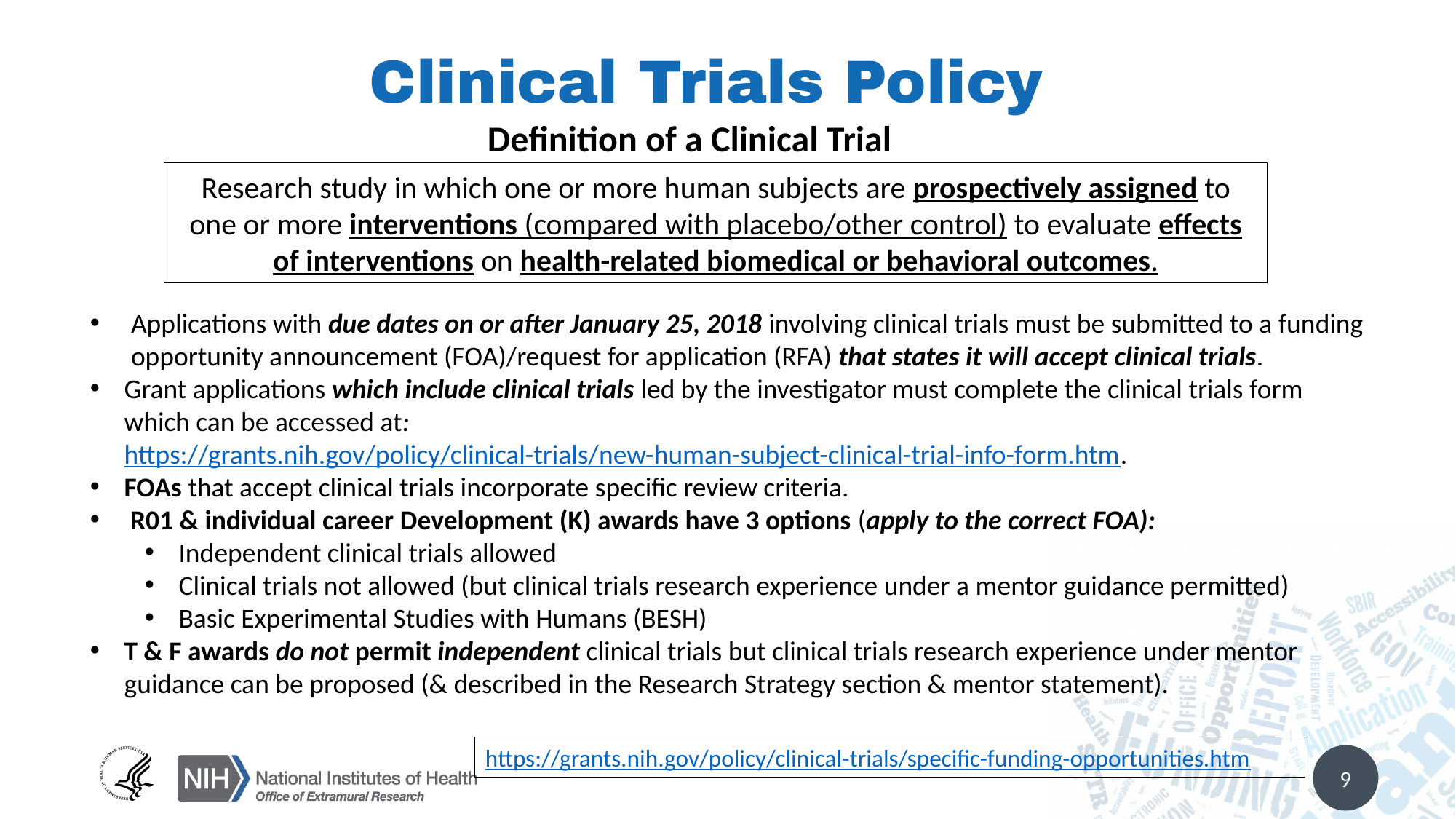

# Clinical Trials Policy
Definition of a Clinical Trial
Research study in which one or more human subjects are prospectively assigned to one or more interventions (compared with placebo/other control) to evaluate effects of interventions on health-related biomedical or behavioral outcomes.
Applications with due dates on or after January 25, 2018 involving clinical trials must be submitted to a funding opportunity announcement (FOA)/request for application (RFA) that states it will accept clinical trials.
Grant applications which include clinical trials led by the investigator must complete the clinical trials form which can be accessed at: https://grants.nih.gov/policy/clinical-trials/new-human-subject-clinical-trial-info-form.htm.
FOAs that accept clinical trials incorporate specific review criteria.
 R01 & individual career Development (K) awards have 3 options (apply to the correct FOA):
Independent clinical trials allowed
Clinical trials not allowed (but clinical trials research experience under a mentor guidance permitted)
Basic Experimental Studies with Humans (BESH)
T & F awards do not permit independent clinical trials but clinical trials research experience under mentor guidance can be proposed (& described in the Research Strategy section & mentor statement).
https://grants.nih.gov/policy/clinical-trials/specific-funding-opportunities.htm